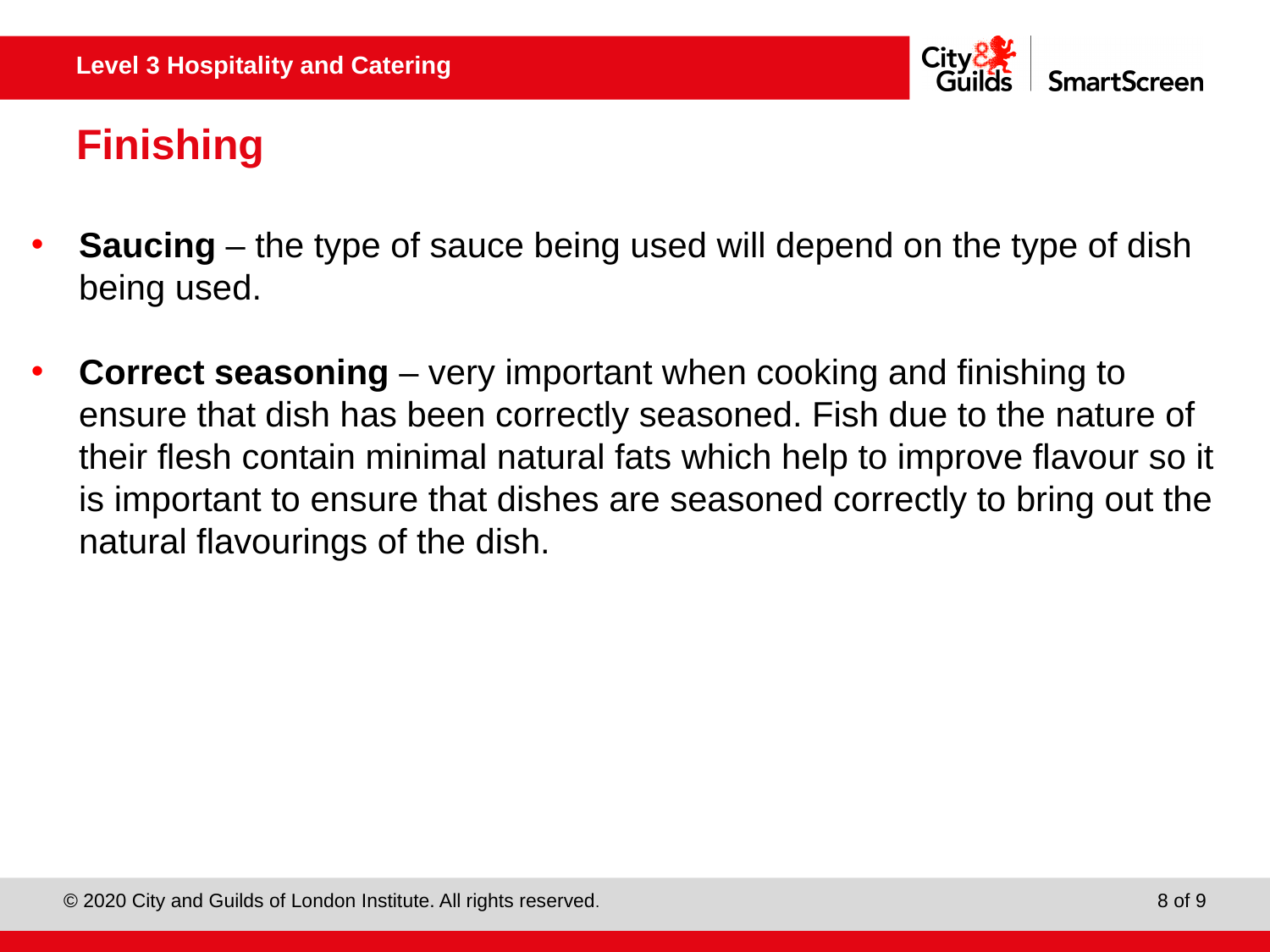

# Finishing
Saucing – the type of sauce being used will depend on the type of dish being used.

Correct seasoning – very important when cooking and finishing to ensure that dish has been correctly seasoned. Fish due to the nature of their flesh contain minimal natural fats which help to improve flavour so it is important to ensure that dishes are seasoned correctly to bring out the natural flavourings of the dish.